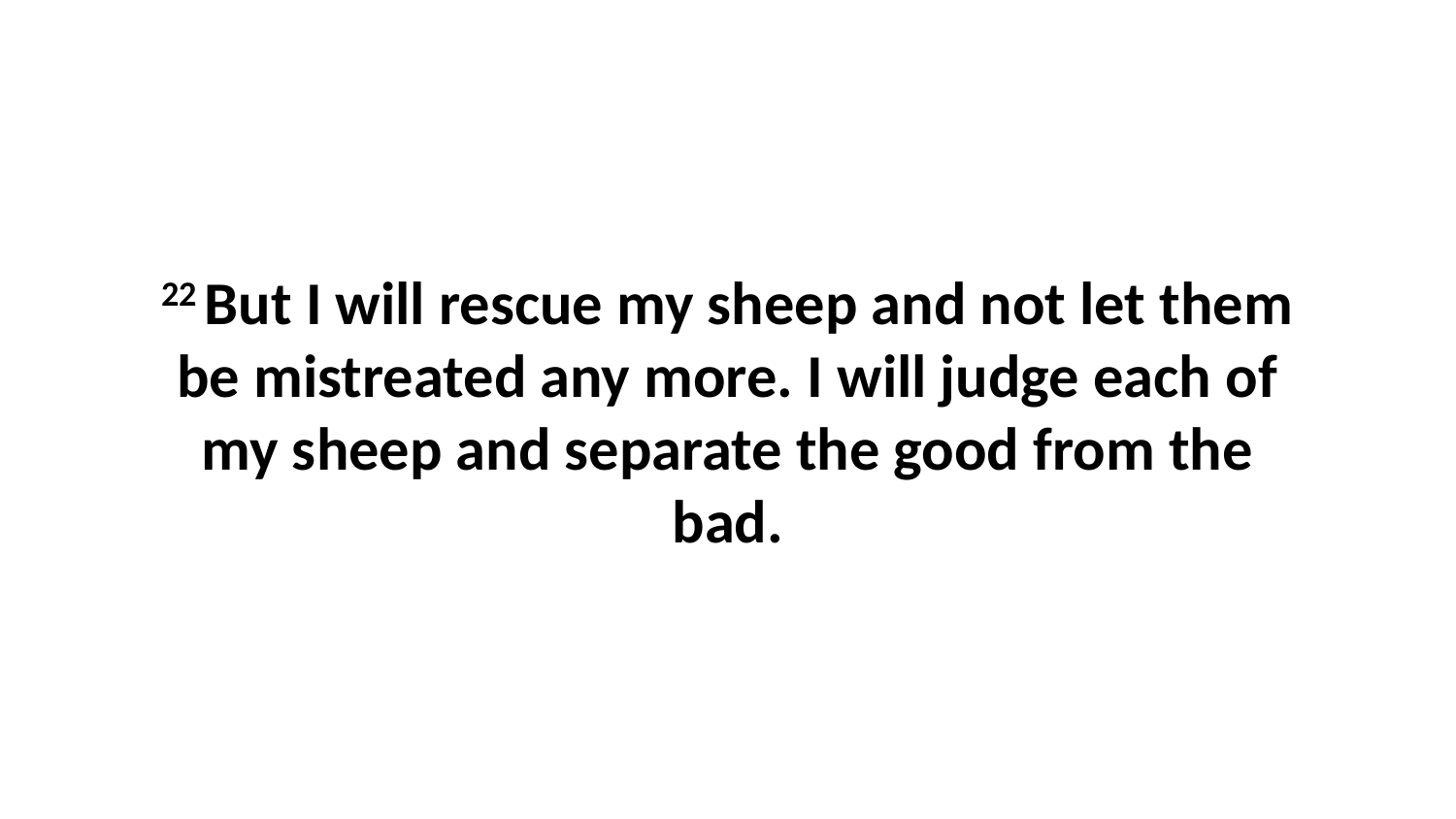

22 But I will rescue my sheep and not let them be mistreated any more. I will judge each of my sheep and separate the good from the bad.